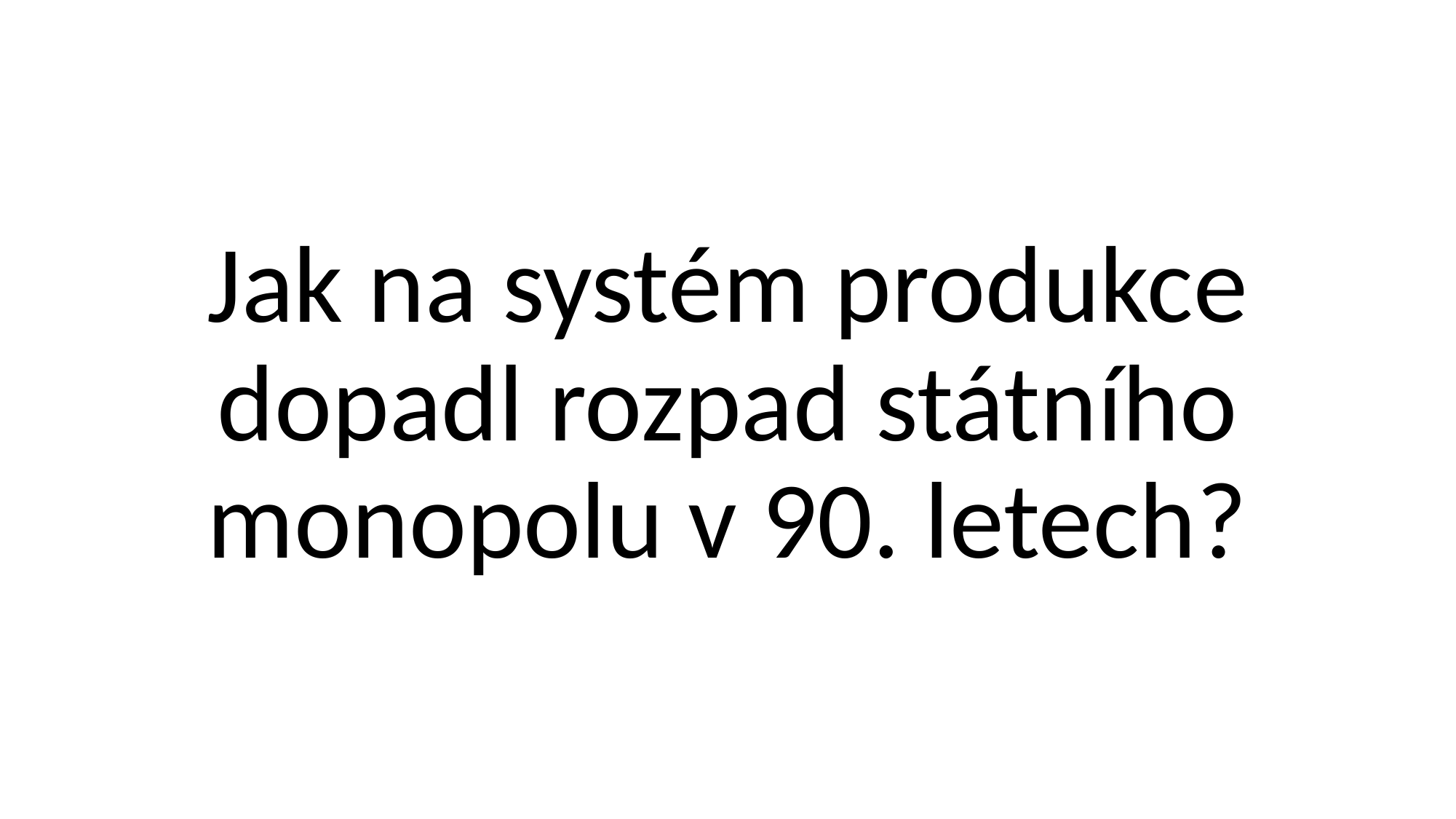

Jak na systém produkce dopadl rozpad státního monopolu v 90. letech?